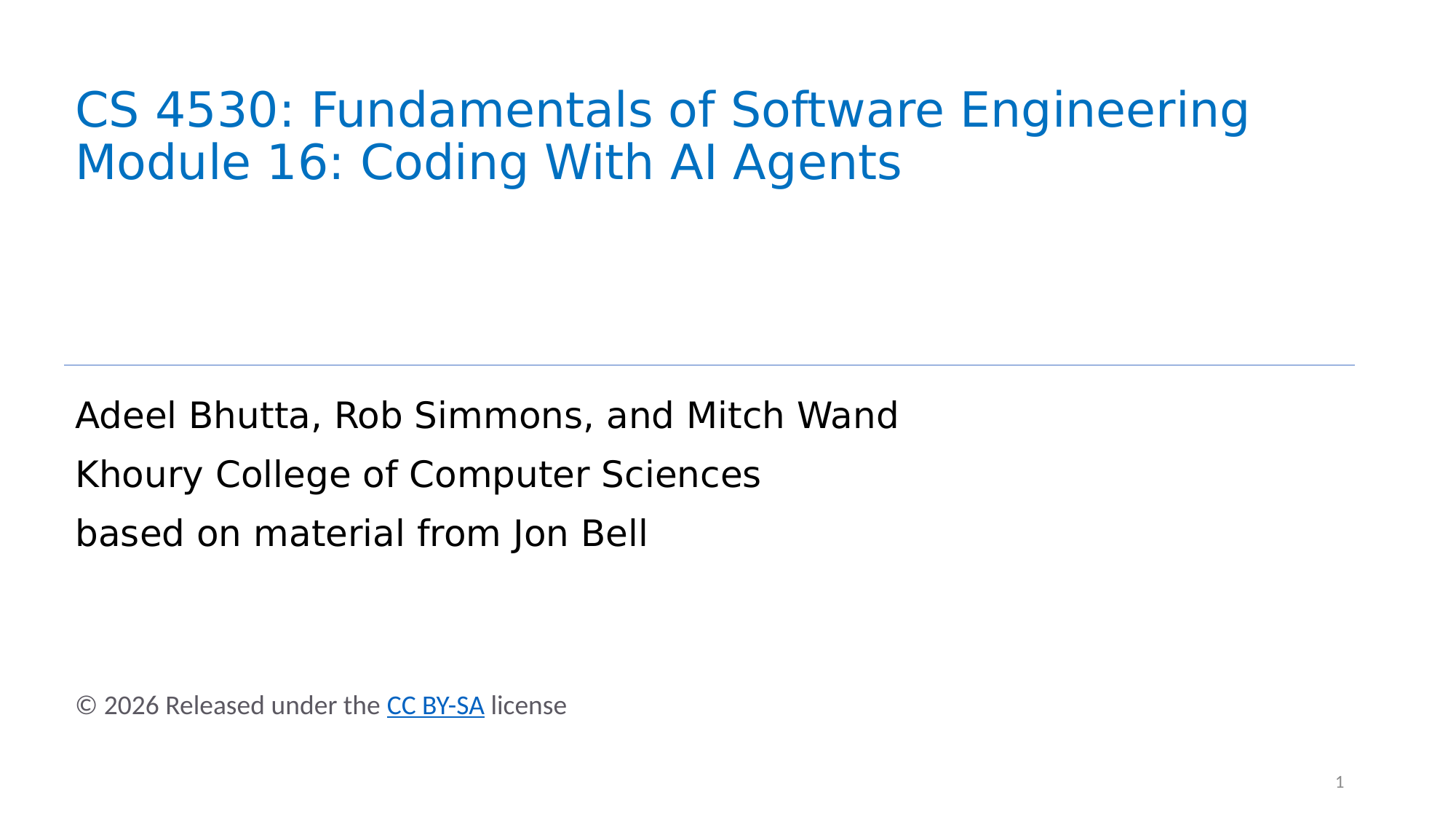

# CS 4530: Fundamentals of Software Engineering Module 16: Coding With AI Agents
Adeel Bhutta, Rob Simmons, and Mitch Wand
Khoury College of Computer Sciences
based on material from Jon Bell

© 2026 Released under the CC BY-SA license
1